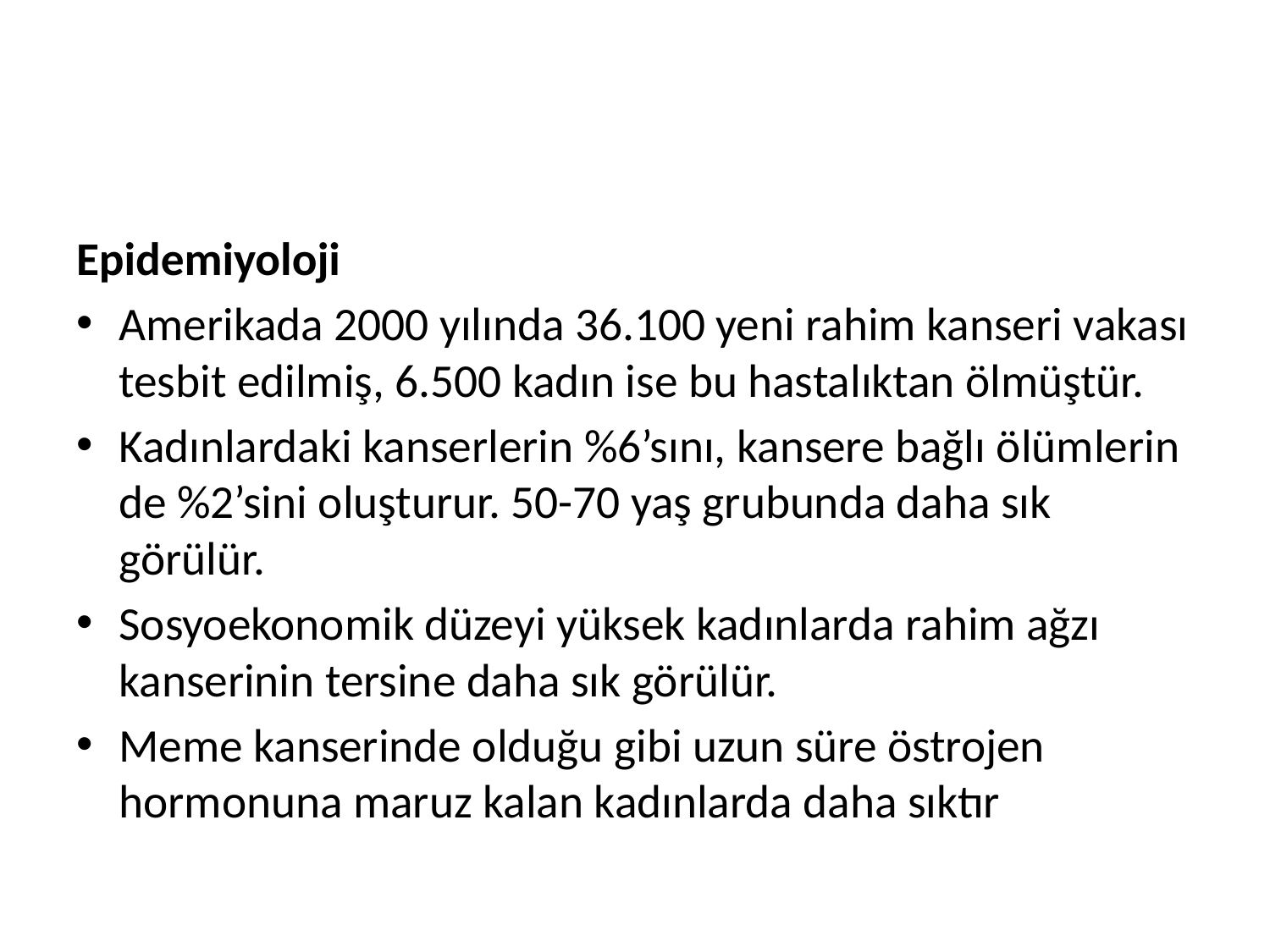

#
Epidemiyoloji
Amerikada 2000 yılında 36.100 yeni rahim kanseri vakası tesbit edilmiş, 6.500 kadın ise bu hastalıktan ölmüştür.
Kadınlardaki kanserlerin %6’sını, kansere bağlı ölümlerin de %2’sini oluşturur. 50-70 yaş grubunda daha sık görülür.
Sosyoekonomik düzeyi yüksek kadınlarda rahim ağzı kanserinin tersine daha sık görülür.
Meme kanserinde olduğu gibi uzun süre östrojen hormonuna maruz kalan kadınlarda daha sıktır